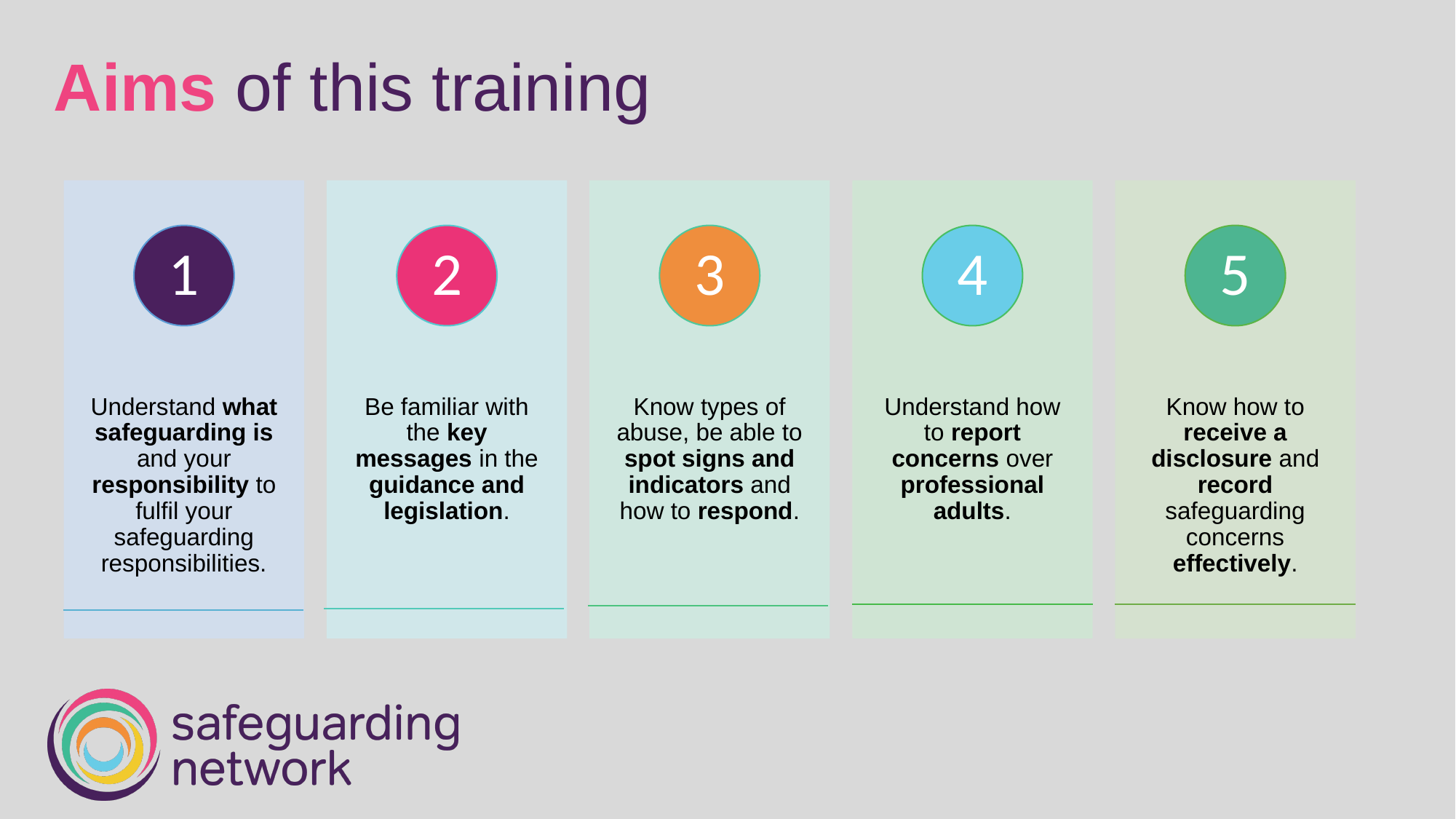

# Aims of this training
Understand what safeguarding is and your responsibility to fulfil your safeguarding responsibilities.
1
Be familiar with the key messages in the guidance and legislation.
2
Know types of abuse, be able to spot signs and indicators and how to respond.
3
Understand how to report concerns over professional adults.
4
Know how to receive a disclosure and record safeguarding concerns effectively.
5